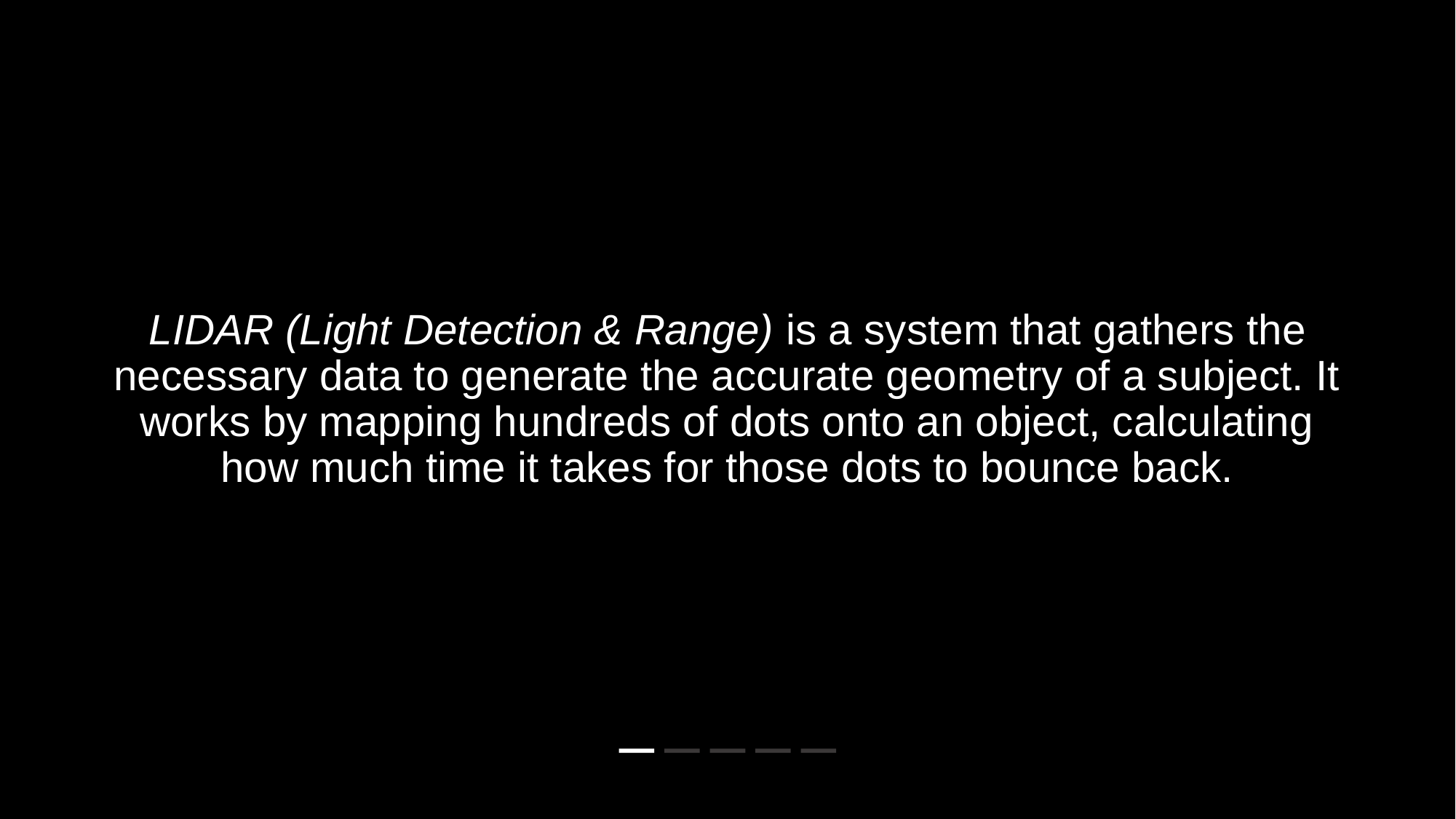

LIDAR (Light Detection & Range) is a system that gathers the necessary data to generate the accurate geometry of a subject. It works by mapping hundreds of dots onto an object, calculating how much time it takes for those dots to bounce back.